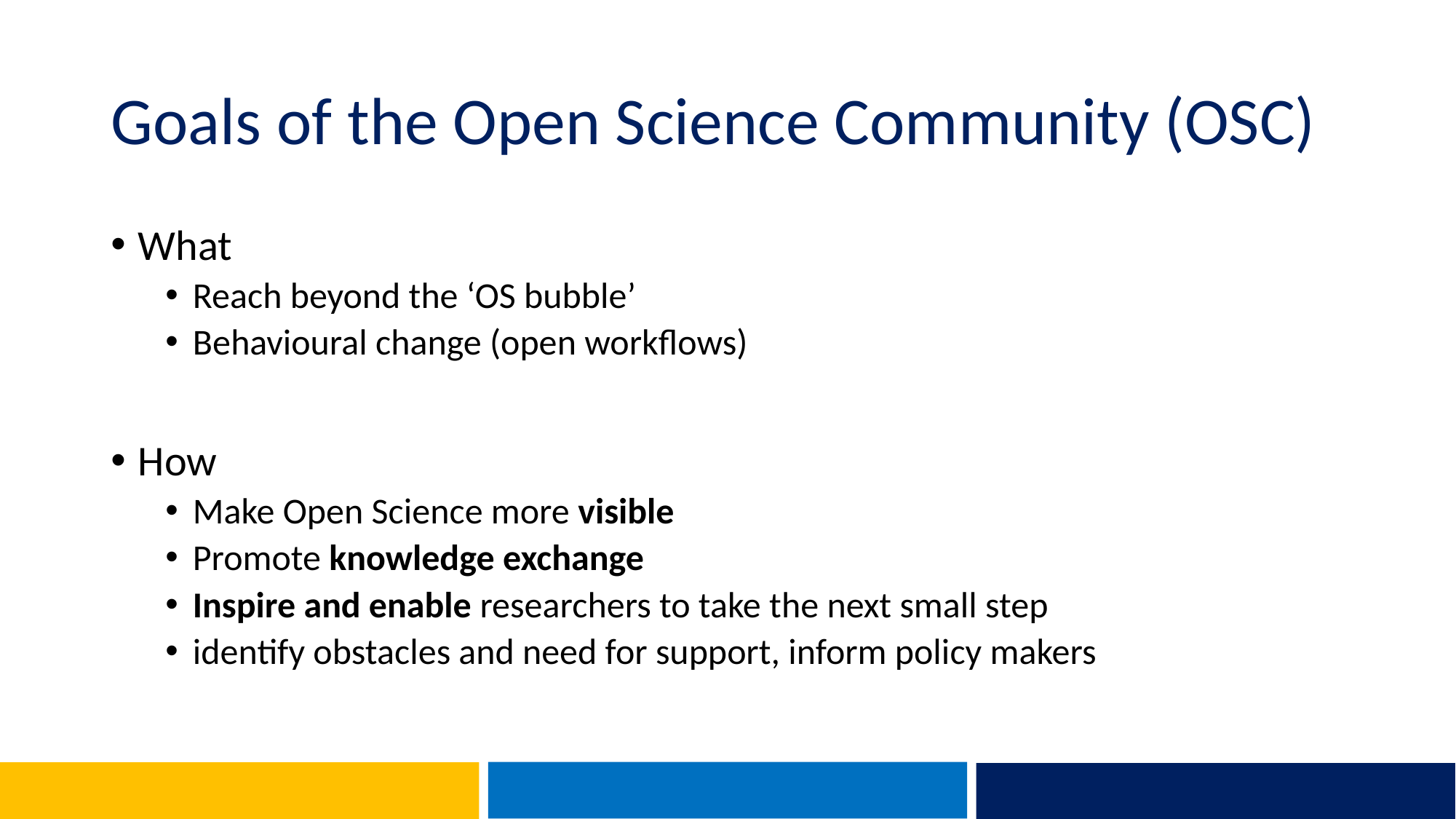

# Goals of the Open Science Community (OSC)
What
Reach beyond the ‘OS bubble’
Behavioural change (open workflows)

How
Make Open Science more visible
Promote knowledge exchange
Inspire and enable researchers to take the next small step
identify obstacles and need for support, inform policy makers